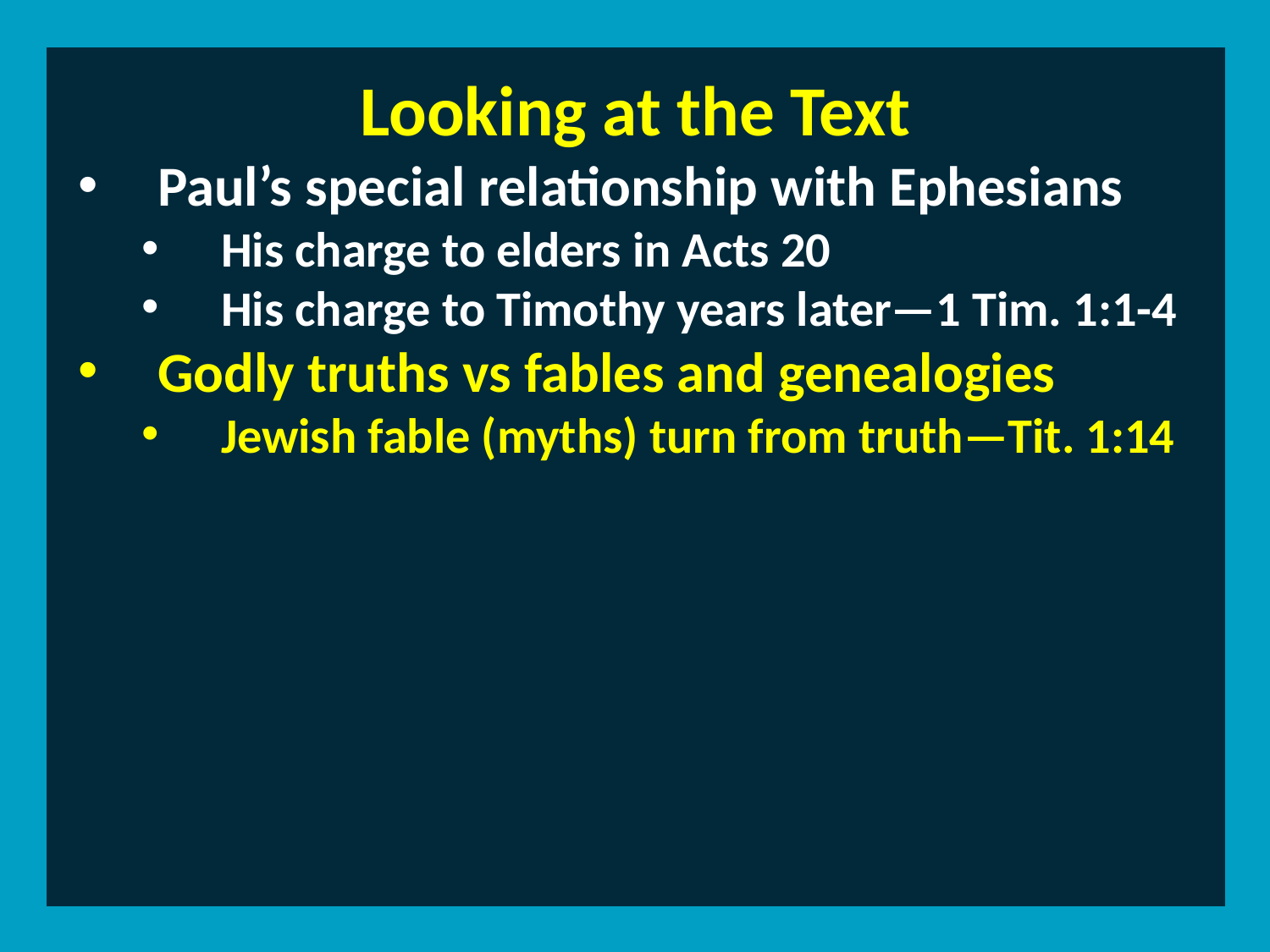

Looking at the Text
Paul’s special relationship with Ephesians
His charge to elders in Acts 20
His charge to Timothy years later—1 Tim. 1:1-4
Godly truths vs fables and genealogies
Jewish fable (myths) turn from truth—Tit. 1:14